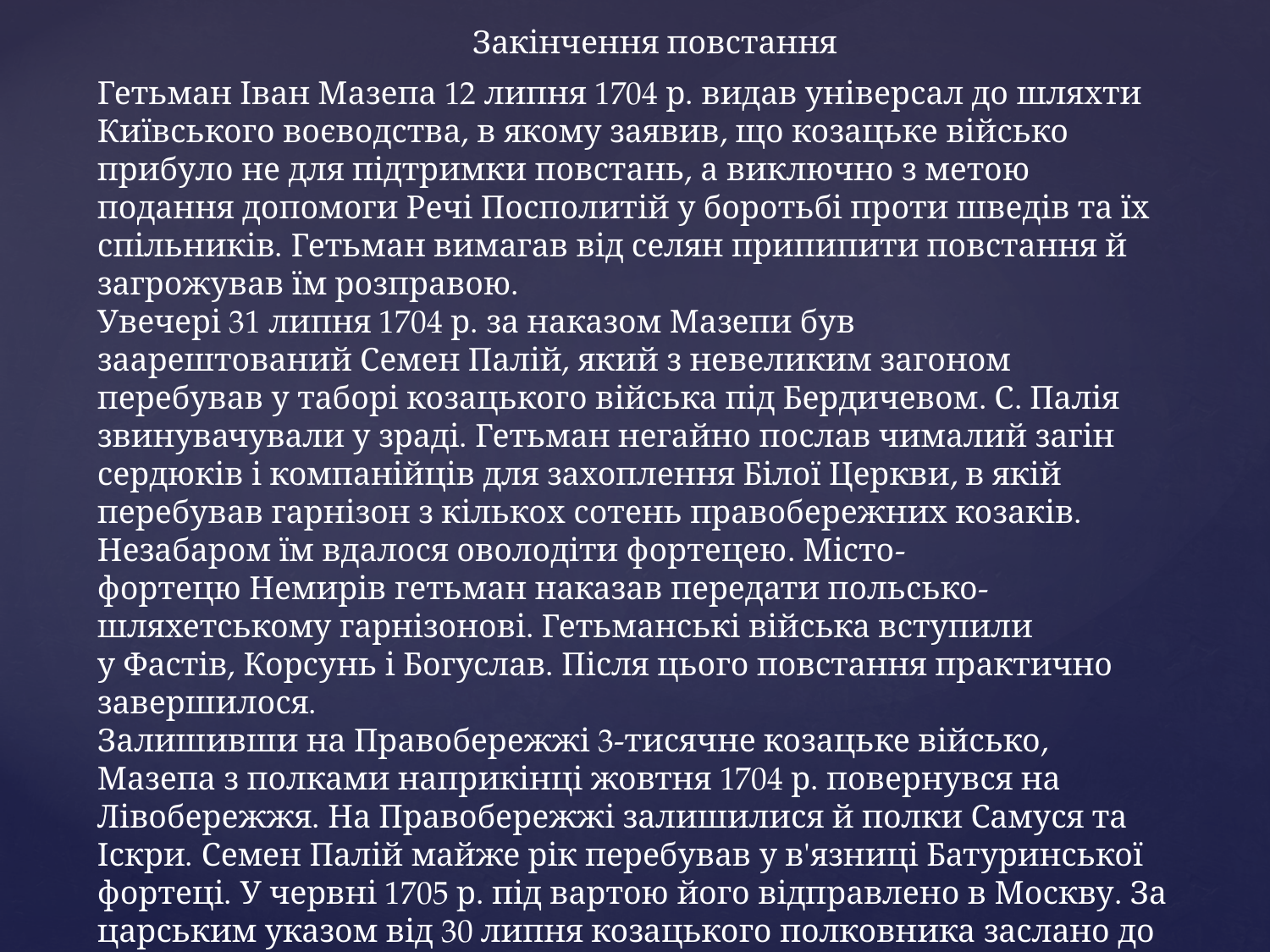

Закінчення повстання

Гетьман Іван Мазепа 12 липня 1704 р. видав універсал до шляхти Київського воєводства, в якому заявив, що козацьке військо прибуло не для підтримки повстань, а виключно з метою подання допомоги Речі Посполитій у боротьбі проти шведів та їх спільників. Гетьман вимагав від селян припипити повстання й загрожував їм розправою.
Увечері 31 липня 1704 р. за наказом Мазепи був заарештований Семен Палій, який з невеликим загоном перебував у таборі козацького війська під Бердичевом. С. Палія звинувачували у зраді. Гетьман негайно послав чималий загін сердюків і компанійців для захоплення Білої Церкви, в якій перебував гарнізон з кількох сотень правобережних козаків. Незабаром їм вдалося оволодіти фортецею. Місто-фортецю Немирів гетьман наказав передати польсько-шляхетському гарнізонові. Гетьманські війська вступили у Фастів, Корсунь і Богуслав. Після цього повстання практично завершилося.
Залишивши на Правобережжі 3-тисячне козацьке військо, Мазепа з полками наприкінці жовтня 1704 р. повернувся на Лівобережжя. На Правобережжі залишилися й полки Самуся та Іскри. Семен Палій майже рік перебував у в'язниці Батуринської фортеці. У червні 1705 р. під вартою його відправлено в Москву. За царським указом від 30 липня козацького полковника заслано до Сибіру — спочатку у Верхотур'я, потім у Тобольськ, де він перебував до кінця 1708 р.